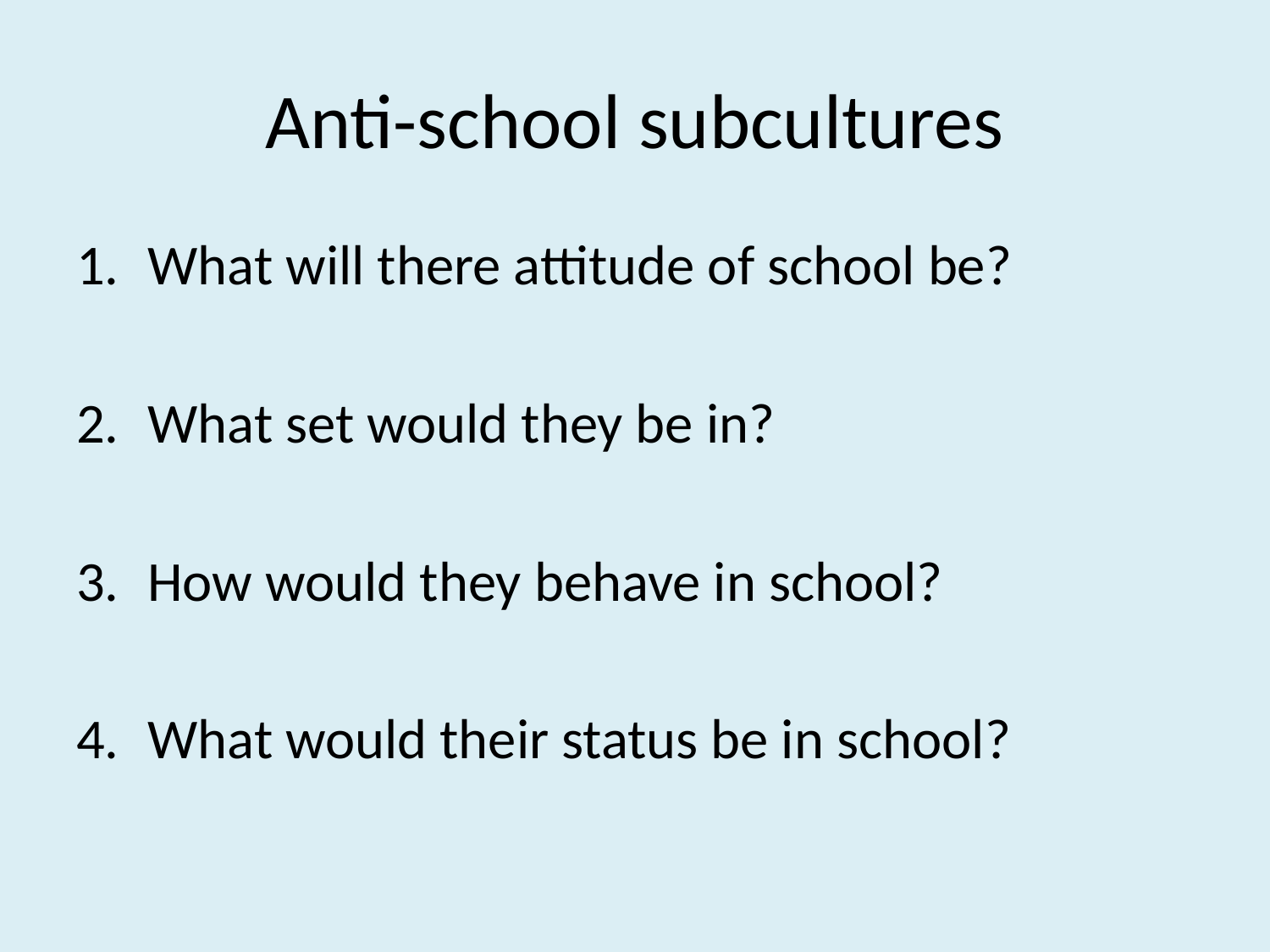

# Anti-school subcultures
What will there attitude of school be?

What set would they be in?

How would they behave in school?

What would their status be in school?